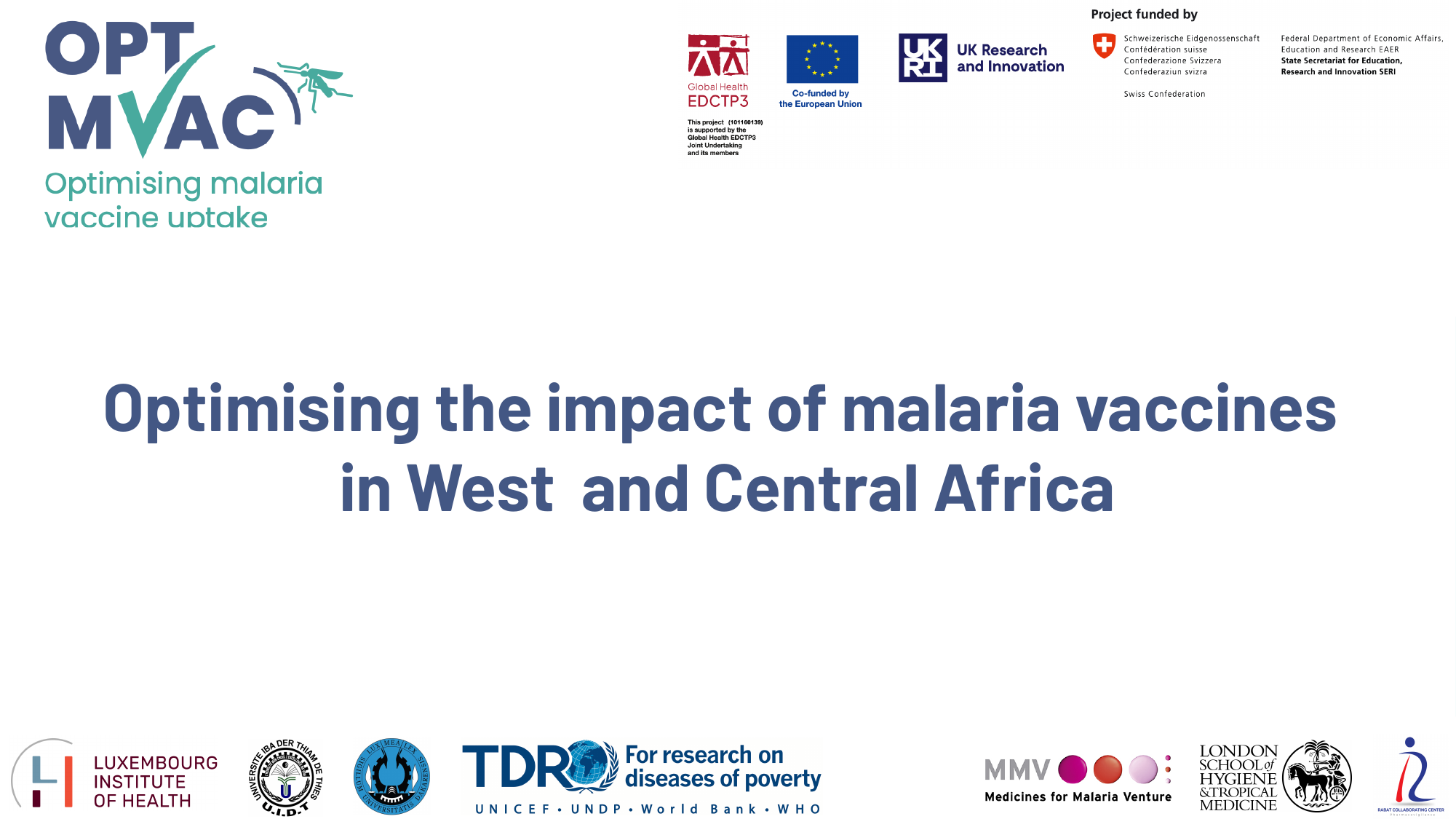

Optimising the impact of malaria vaccines
in West  and Central Africa